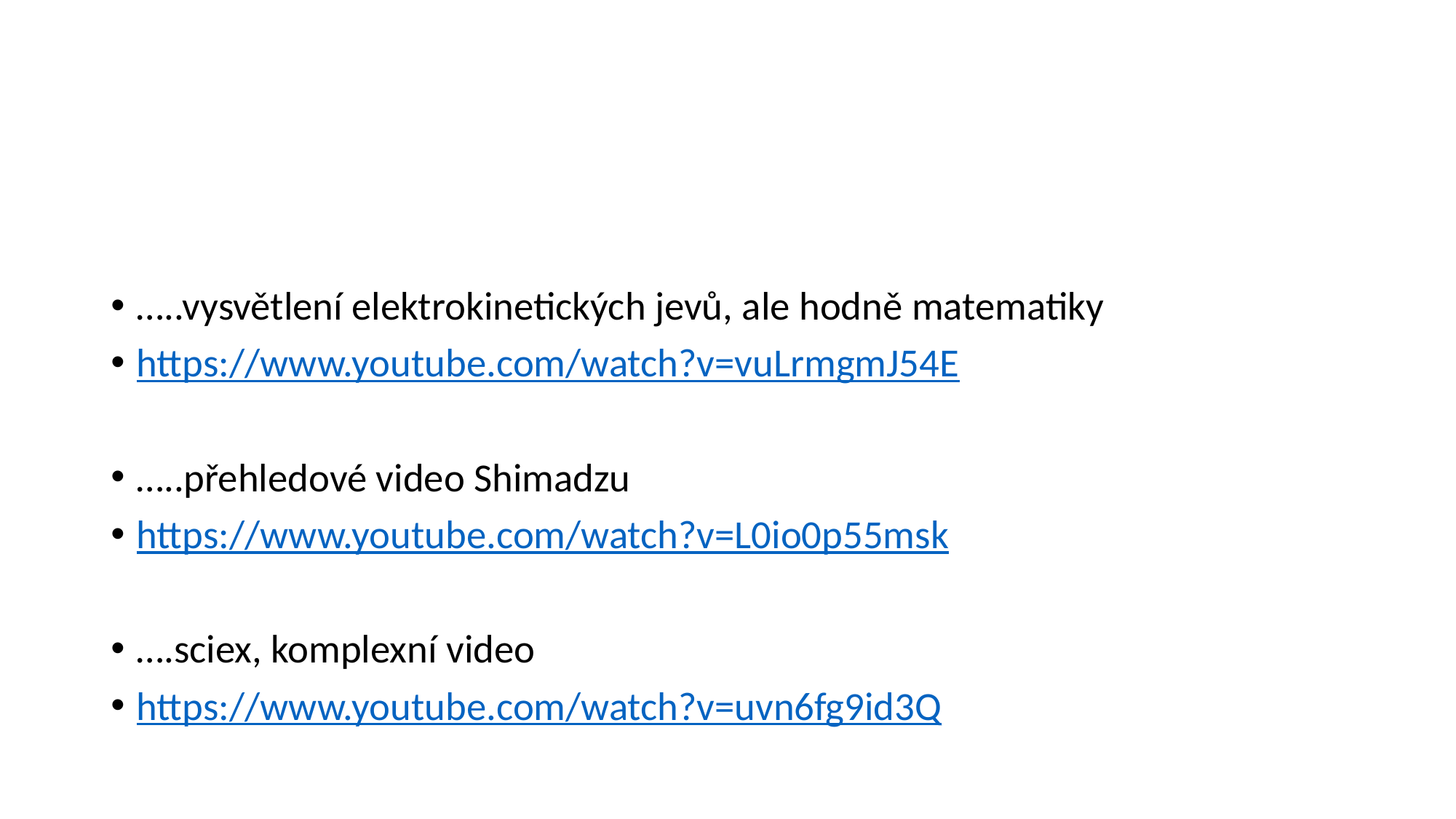

#

…..vysvětlení elektrokinetických jevů, ale hodně matematiky
https://www.youtube.com/watch?v=vuLrmgmJ54E

…..přehledové video Shimadzu
https://www.youtube.com/watch?v=L0io0p55msk

….sciex, komplexní video
https://www.youtube.com/watch?v=uvn6fg9id3Q